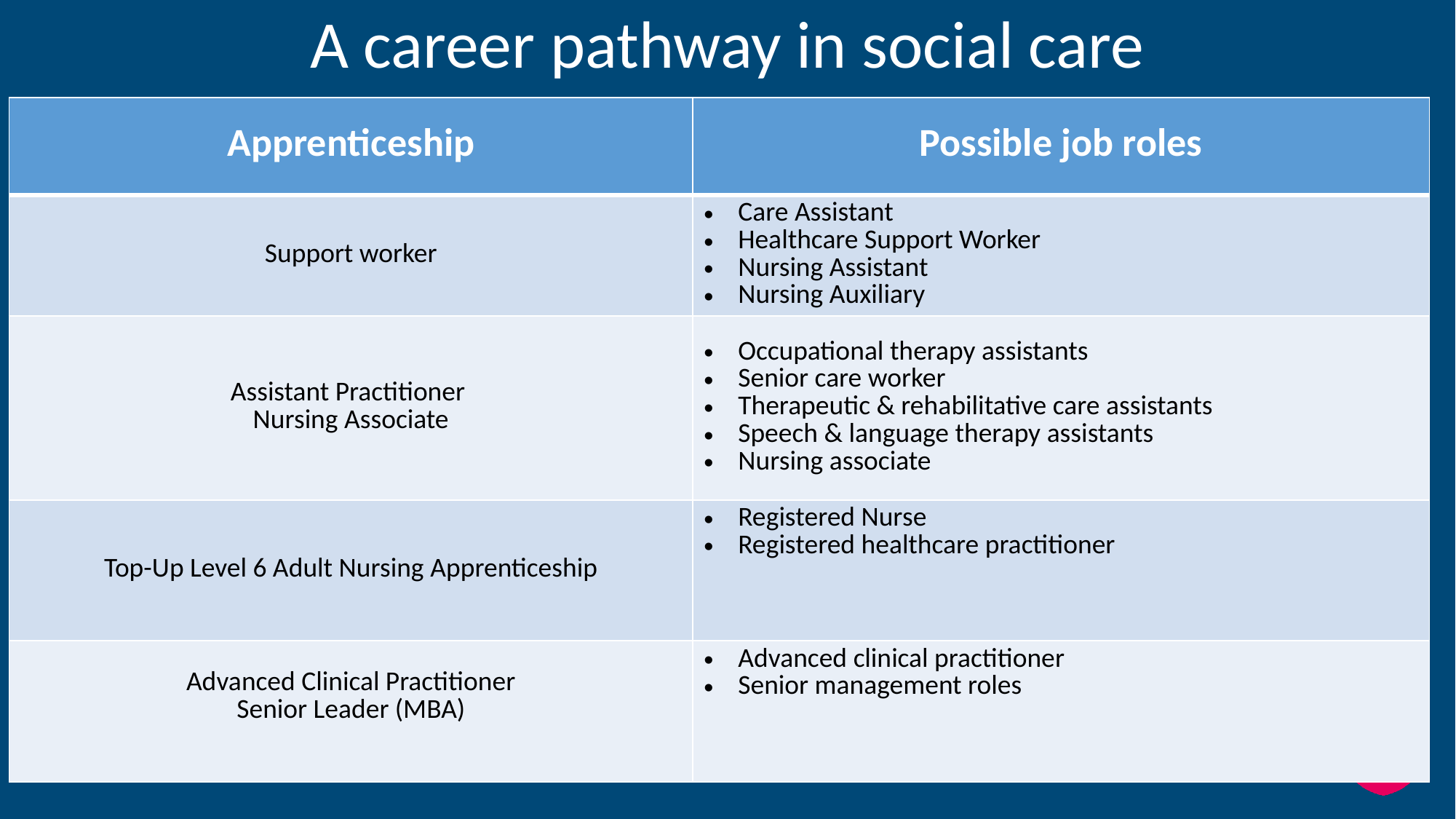

# A career pathway in social care
| Apprenticeship | Possible job roles |
| --- | --- |
| Support worker | Care Assistant Healthcare Support Worker Nursing Assistant Nursing Auxiliary |
| Assistant Practitioner Nursing Associate | Occupational therapy assistants Senior care worker Therapeutic & rehabilitative care assistants Speech & language therapy assistants Nursing associate |
| Top-Up Level 6 Adult Nursing Apprenticeship | Registered Nurse Registered healthcare practitioner |
| Advanced Clinical Practitioner Senior Leader (MBA) | Advanced clinical practitioner Senior management roles |